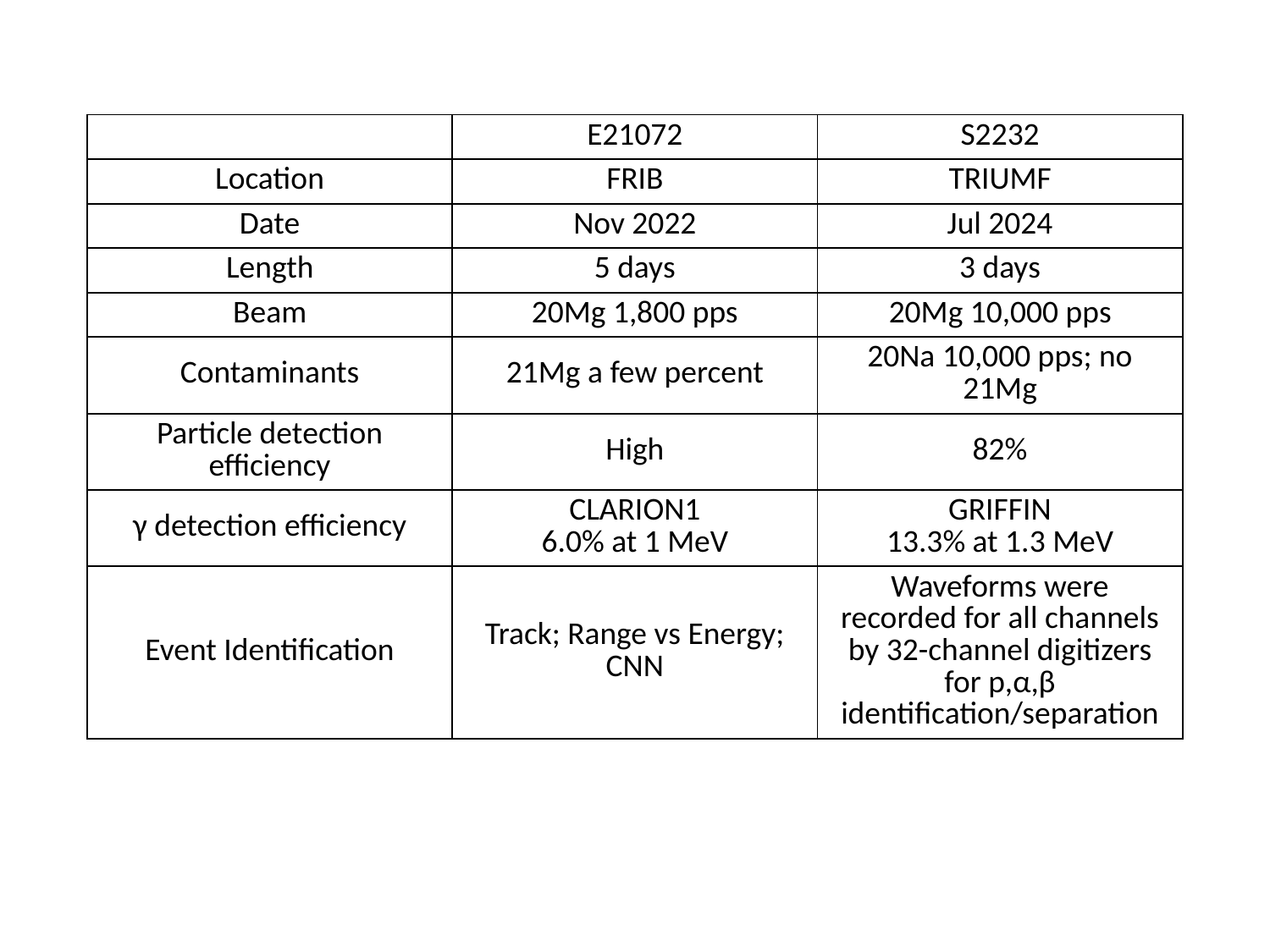

|  | E21072 | S2232 |
| --- | --- | --- |
| Location | FRIB | TRIUMF |
| Date | Nov 2022 | Jul 2024 |
| Length | 5 days | 3 days |
| Beam | 20Mg 1,800 pps | 20Mg 10,000 pps |
| Contaminants | 21Mg a few percent | 20Na 10,000 pps; no 21Mg |
| Particle detection efficiency | High | 82% |
| γ detection efficiency | CLARION1 6.0% at 1 MeV | GRIFFIN 13.3% at 1.3 MeV |
| Event Identification | Track; Range vs Energy; CNN | Waveforms were recorded for all channels by 32-channel digitizers for p,α,β identification/separation |